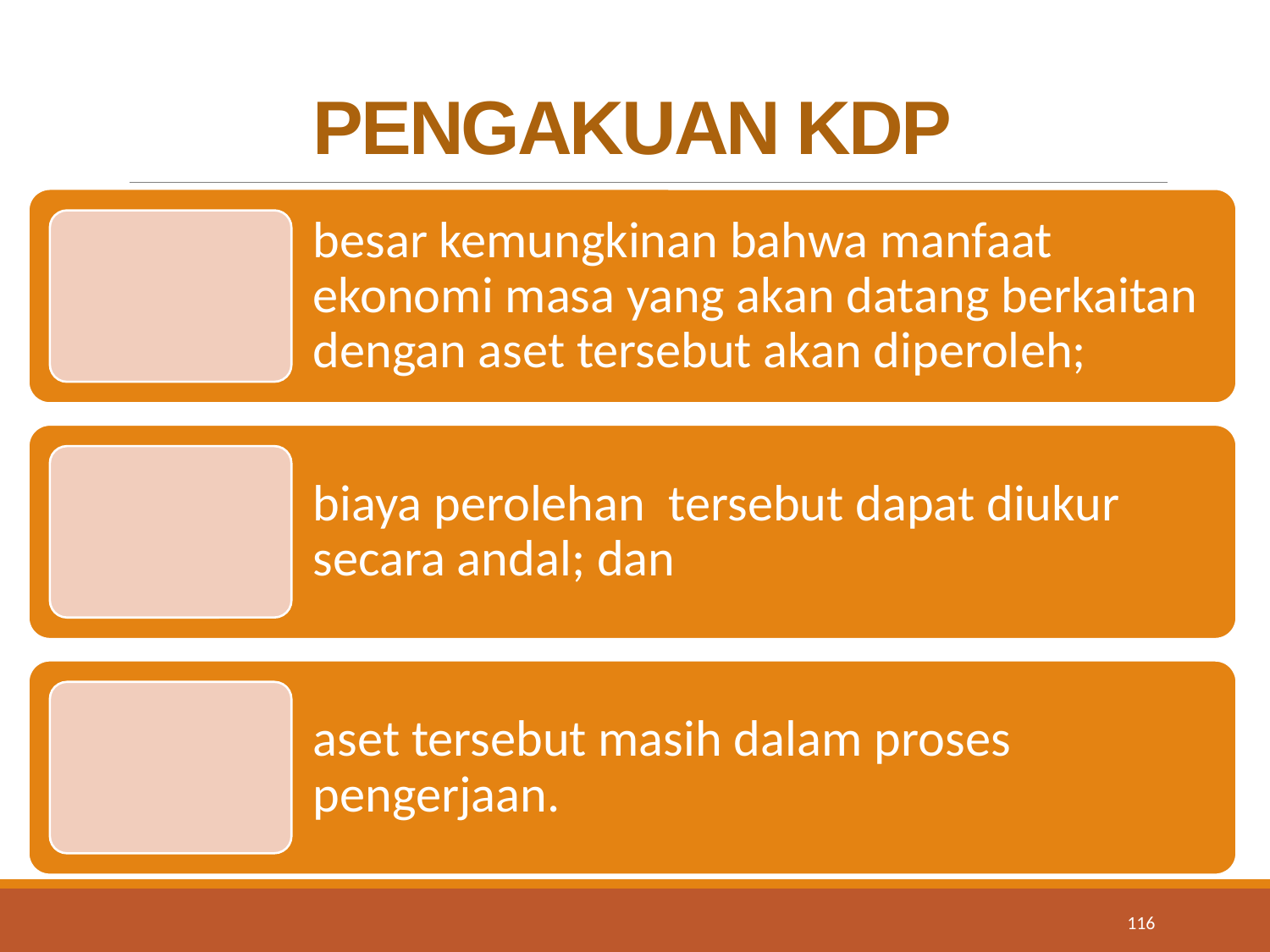

# PENGAKUAN KDP
besar kemungkinan bahwa manfaat ekonomi masa yang akan datang berkaitan dengan aset tersebut akan diperoleh;
biaya perolehan  tersebut dapat diukur secara andal; dan
aset tersebut masih dalam proses pengerjaan.
116